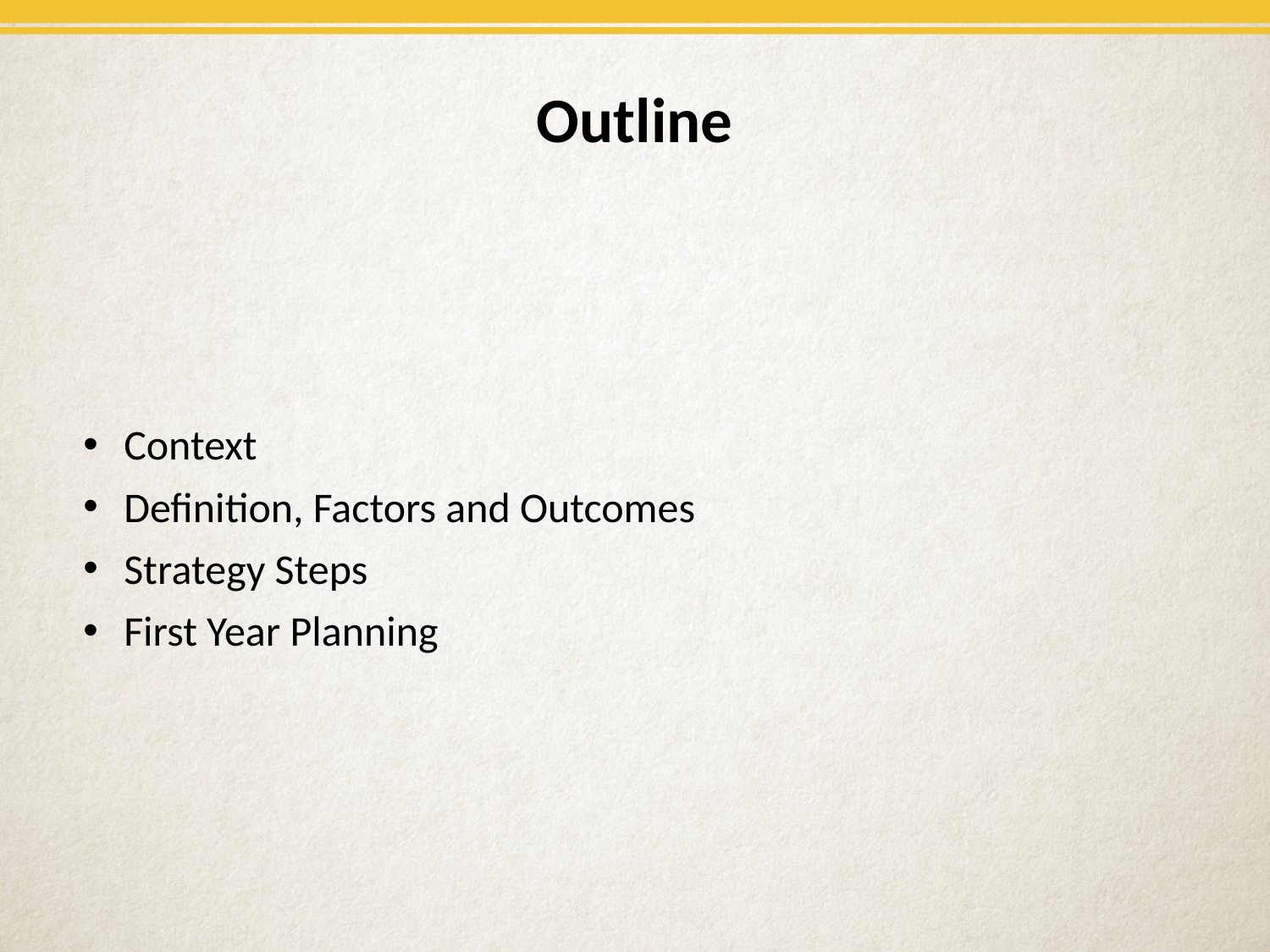

# Outline
Context
Definition, Factors and Outcomes
Strategy Steps
First Year Planning